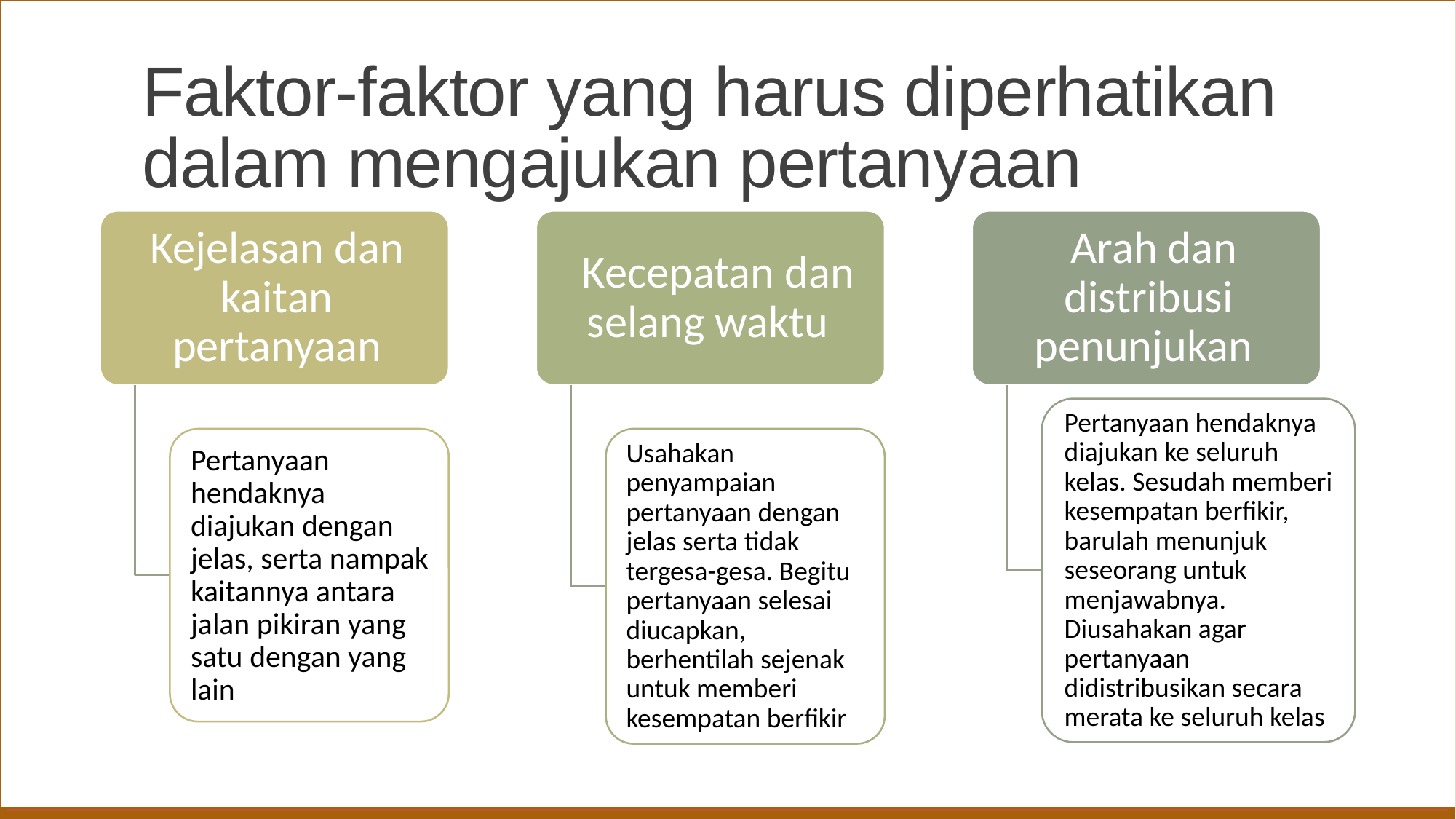

# Faktor-faktor yang harus diperhatikan dalam mengajukan pertanyaan
Kejelasan dan kaitan pertanyaan
Pertanyaan hendaknya diajukan dengan jelas, serta nampak kaitannya antara jalan pikiran yang satu dengan yang lain
 Kecepatan dan selang waktu
Usahakan penyampaian pertanyaan dengan jelas serta tidak tergesa-gesa. Begitu pertanyaan selesai diucapkan, berhentilah sejenak untuk memberi kesempatan berfikir
 Arah dan distribusi penunjukan
Pertanyaan hendaknya diajukan ke seluruh kelas. Sesudah memberi kesempatan berfikir, barulah menunjuk seseorang untuk menjawabnya. Diusahakan agar pertanyaan didistribusikan secara merata ke seluruh kelas